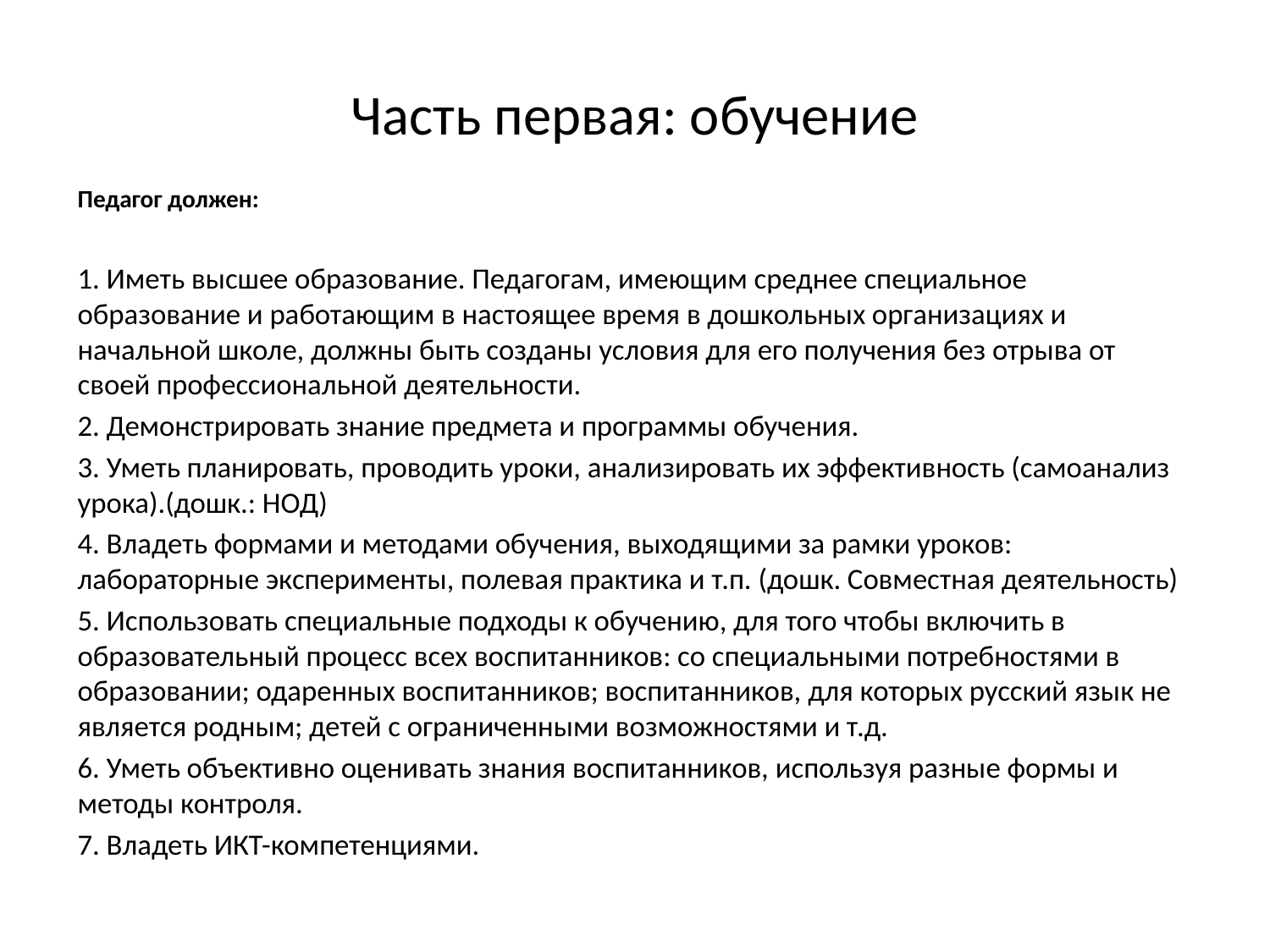

# Часть первая: обучение
Педагог должен:

1. Иметь высшее образование. Педагогам, имеющим среднее специальное образование и работающим в настоящее время в дошкольных организациях и начальной школе, должны быть созданы условия для его получения без отрыва от своей профессиональной деятельности.
2. Демонстрировать знание предмета и программы обучения.
3. Уметь планировать, проводить уроки, анализировать их эффективность (самоанализ урока).(дошк.: НОД)
4. Владеть формами и методами обучения, выходящими за рамки уроков: лабораторные эксперименты, полевая практика и т.п. (дошк. Совместная деятельность)
5. Использовать специальные подходы к обучению, для того чтобы включить в образовательный процесс всех воспитанников: со специальными потребностями в образовании; одаренных воспитанников; воспитанников, для которых русский язык не является родным; детей с ограниченными возможностями и т.д.
6. Уметь объективно оценивать знания воспитанников, используя разные формы и методы контроля.
7. Владеть ИКТ-компетенциями.